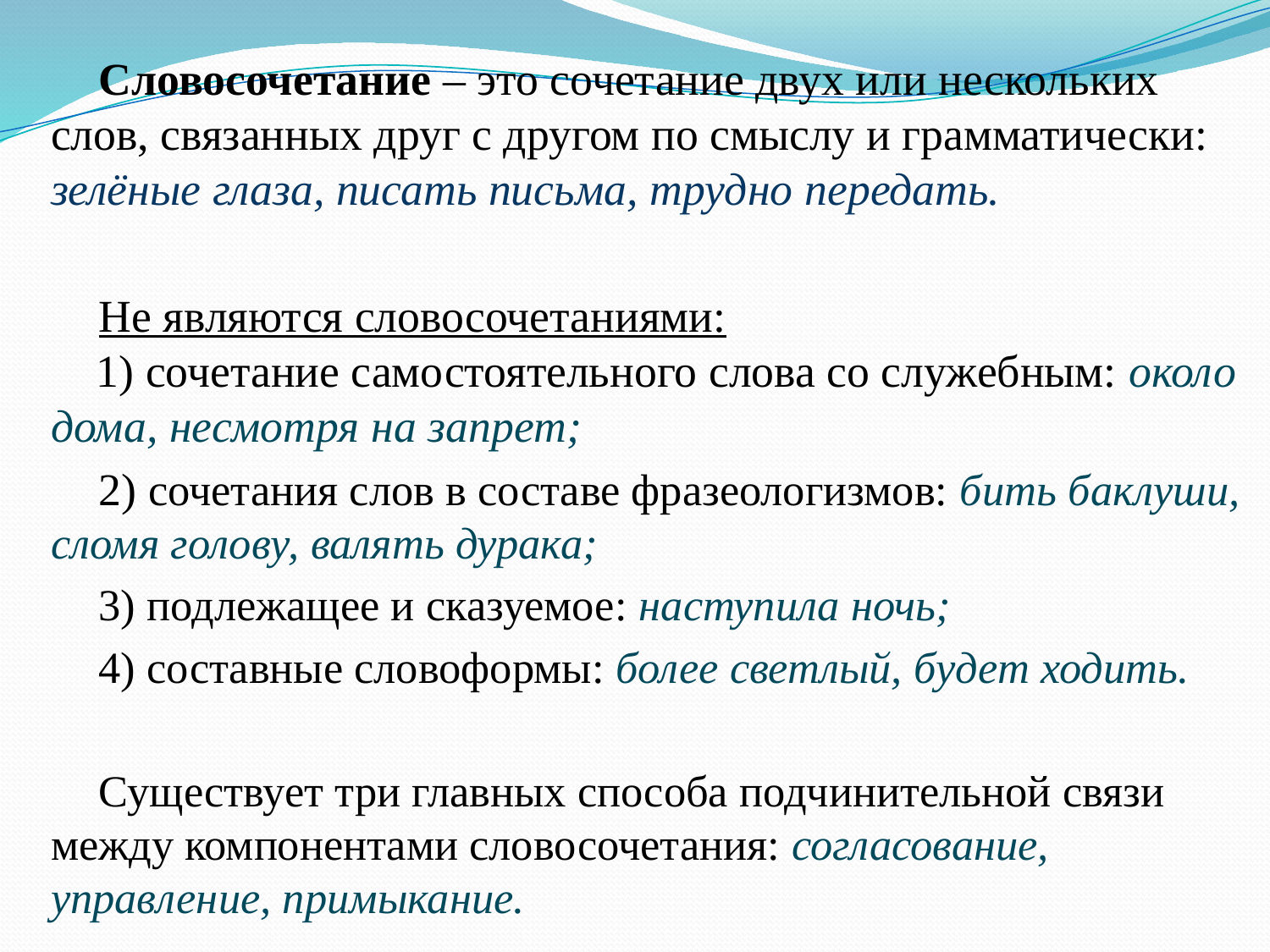

Словосочетание – это сочетание двух или нескольких слов, связанных друг с другом по смыслу и грамматически: зелёные глаза, писать письма, трудно передать.

Не являются словосочетаниями:
    1) сочетание самостоятельного слова со служебным: около дома, несмотря на запрет;
2) сочетания слов в составе фразеологизмов: бить баклуши, сломя голову, валять дурака;
3) подлежащее и сказуемое: наступила ночь;
4) составные словоформы: более светлый, будет ходить.

Существует три главных способа подчинительной связи между компонентами словосочетания: согласование, управление, примыкание.